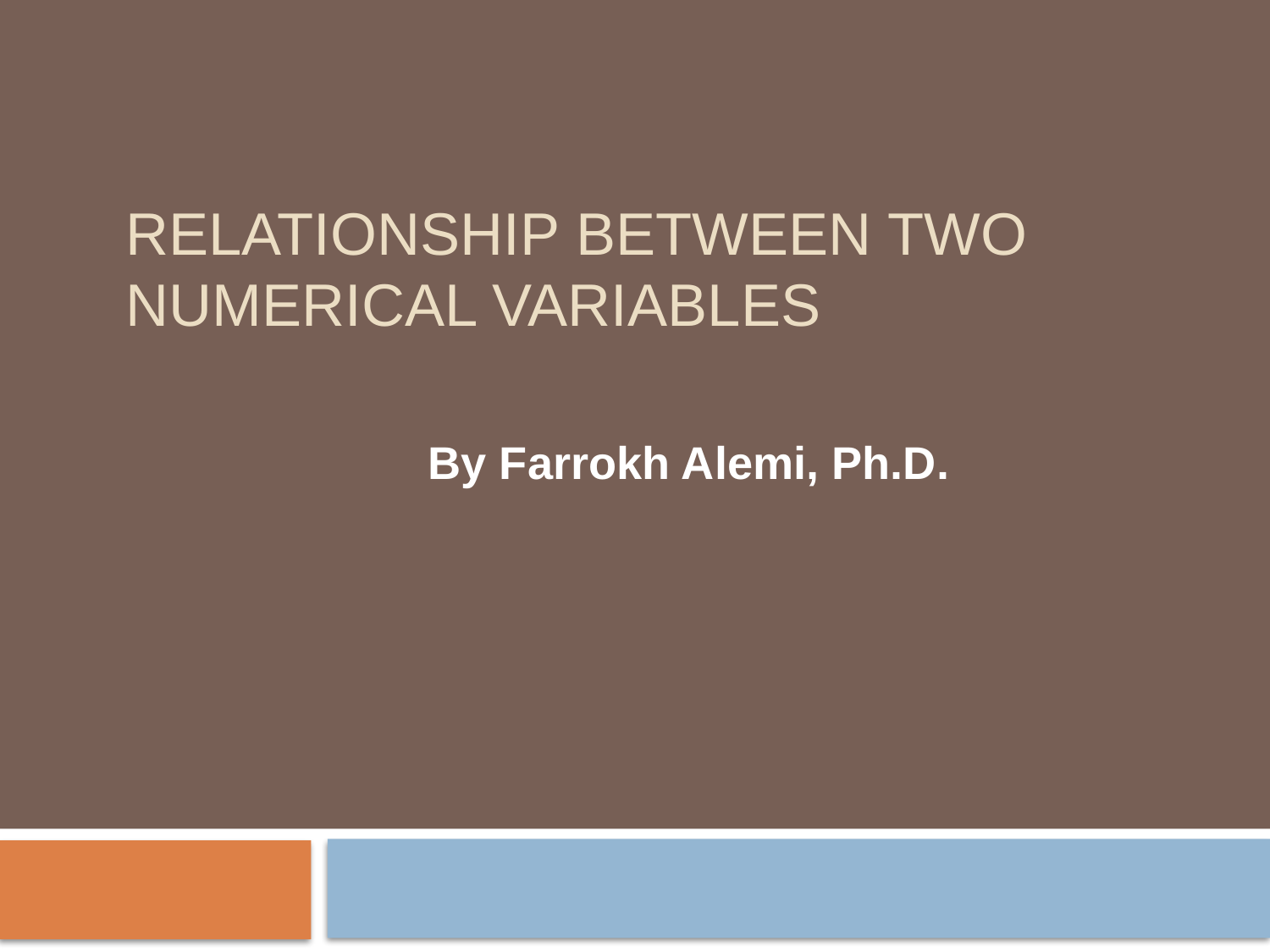

# Relationship between Two Numerical Variables
By Farrokh Alemi, Ph.D.